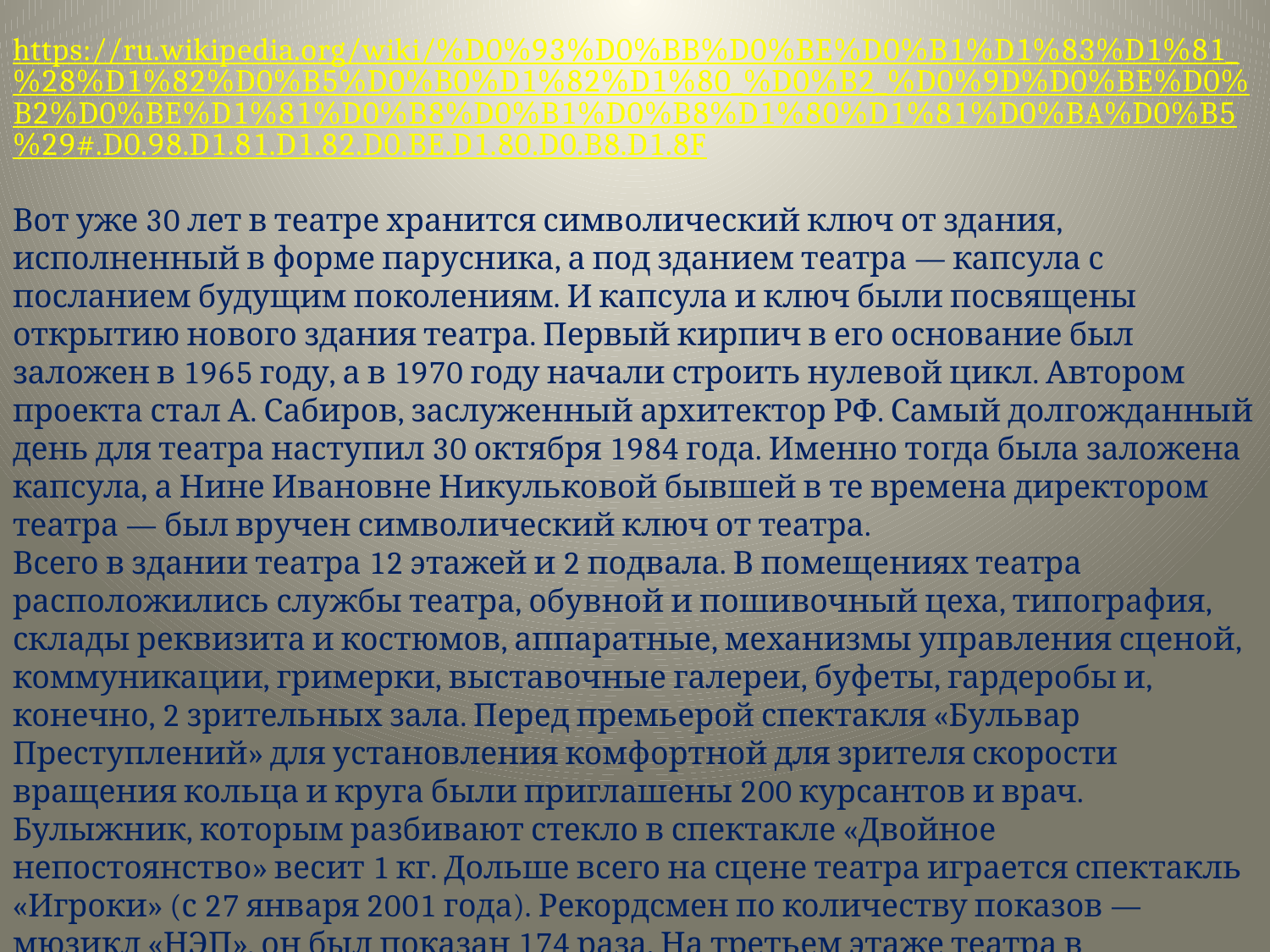

# https://ru.wikipedia.org/wiki/%D0%93%D0%BB%D0%BE%D0%B1%D1%83%D1%81_%28%D1%82%D0%B5%D0%B0%D1%82%D1%80_%D0%B2_%D0%9D%D0%BE%D0%B2%D0%BE%D1%81%D0%B8%D0%B1%D0%B8%D1%80%D1%81%D0%BA%D0%B5%29#.D0.98.D1.81.D1.82.D0.BE.D1.80.D0.B8.D1.8F Вот уже 30 лет в театре хранится символический ключ от здания, исполненный в форме парусника, а под зданием театра — капсула с посланием будущим поколениям. И капсула и ключ были посвящены открытию нового здания театра. Первый кирпич в его основание был заложен в 1965 году, а в 1970 году начали строить нулевой цикл. Автором проекта стал А. Сабиров, заслуженный архитектор РФ. Самый долгожданный день для театра наступил 30 октября 1984 года. Именно тогда была заложена капсула, а Нине Ивановне Никульковой бывшей в те времена директором театра — был вручен символический ключ от театра. Всего в здании театра 12 этажей и 2 подвала. В помещениях театра расположились службы театра, обувной и пошивочный цеха, типография, склады реквизита и костюмов, аппаратные, механизмы управления сценой, коммуникации, гримерки, выставочные галереи, буфеты, гардеробы и, конечно, 2 зрительных зала. Перед премьерой спектакля «Бульвар Преступлений» для установления комфортной для зрителя скорости вращения кольца и круга были приглашены 200 курсантов и врач. Булыжник, которым разбивают стекло в спектакле «Двойное непостоянство» весит 1 кг. Дольше всего на сцене театра играется спектакль «Игроки» (с 27 января 2001 года). Рекордсмен по количеству показов — мюзикл «НЭП», он был показан 174 раза. На третьем этаже театра в специальном кабинете с 1993? года находится "аппаратная" цветомузыкального фонтана ,находящегося на площади перед театром.